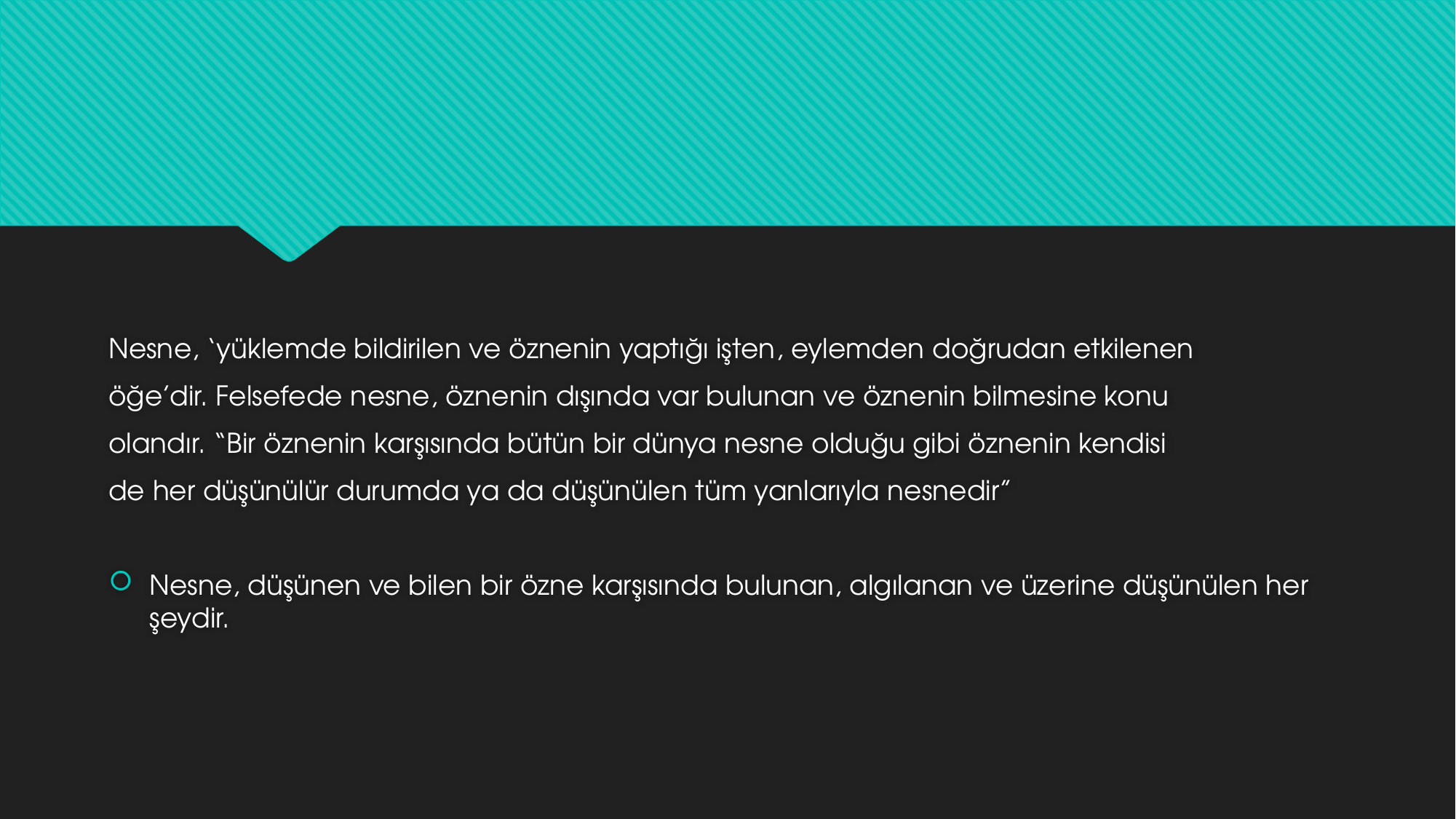

#
Nesne, ‘yüklemde bildirilen ve öznenin yaptığı işten, eylemden doğrudan etkilenen
öğe’dir. Felsefede nesne, öznenin dışında var bulunan ve öznenin bilmesine konu
olandır. “Bir öznenin karşısında bütün bir dünya nesne olduğu gibi öznenin kendisi
de her düşünülür durumda ya da düşünülen tüm yanlarıyla nesnedir”

Nesne, düşünen ve bilen bir özne karşısında bulunan, algılanan ve üzerine düşünülen her şeydir.